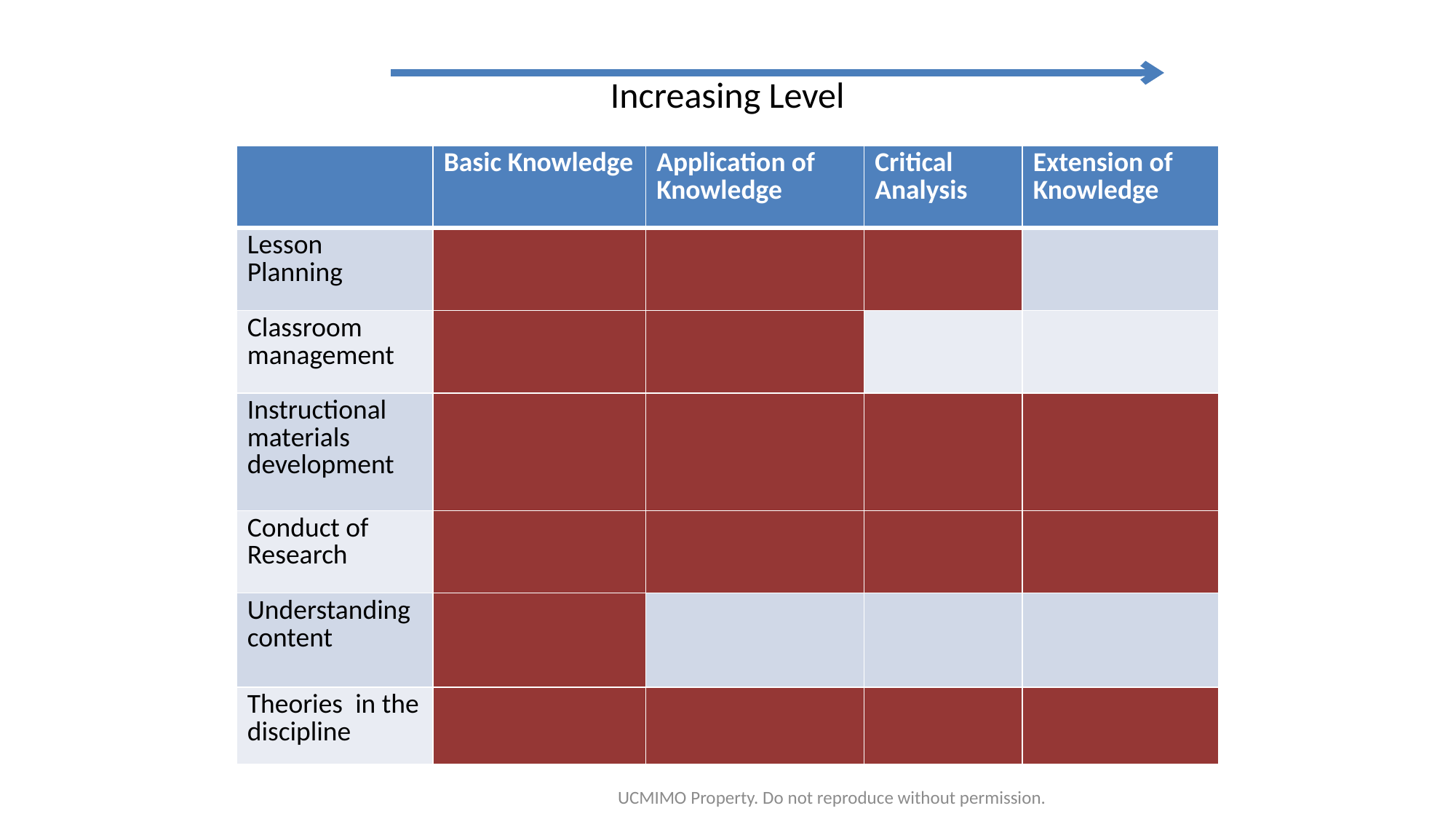

# Increasing Level
|  | Basic Knowledge | Application of Knowledge | Critical Analysis | Extension of Knowledge |
| --- | --- | --- | --- | --- |
| Lesson Planning |  |  |  |  |
| Classroom management |  |  |  |  |
| Instructional materials development |  |  |  |  |
| Conduct of Research |  |  |  |  |
| Understanding content |  |  |  |  |
| Theories in the discipline |  |  |  |  |
UCMIMO Property. Do not reproduce without permission.